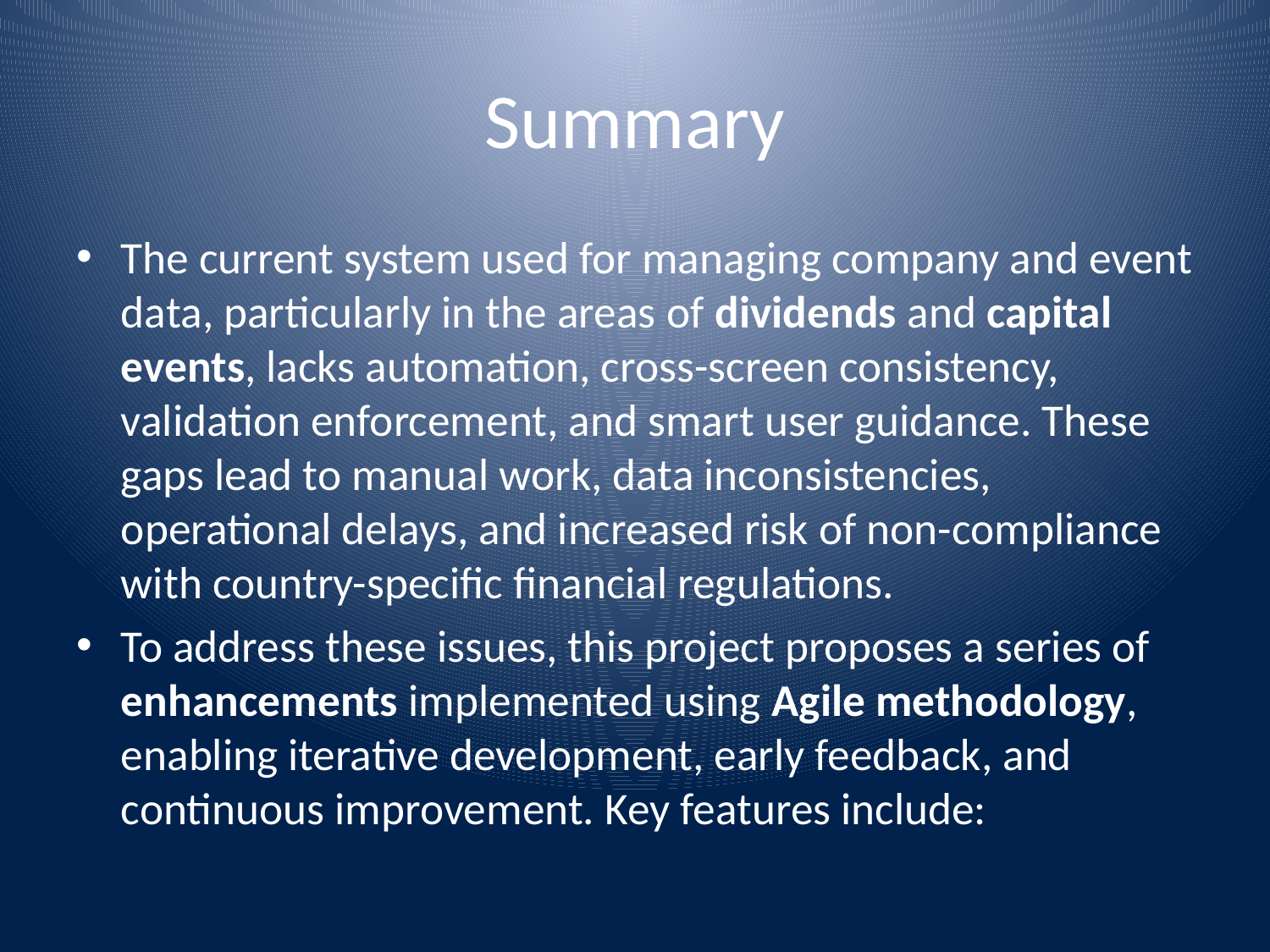

# Summary
The current system used for managing company and event data, particularly in the areas of dividends and capital events, lacks automation, cross-screen consistency, validation enforcement, and smart user guidance. These gaps lead to manual work, data inconsistencies, operational delays, and increased risk of non-compliance with country-specific financial regulations.
To address these issues, this project proposes a series of enhancements implemented using Agile methodology, enabling iterative development, early feedback, and continuous improvement. Key features include: